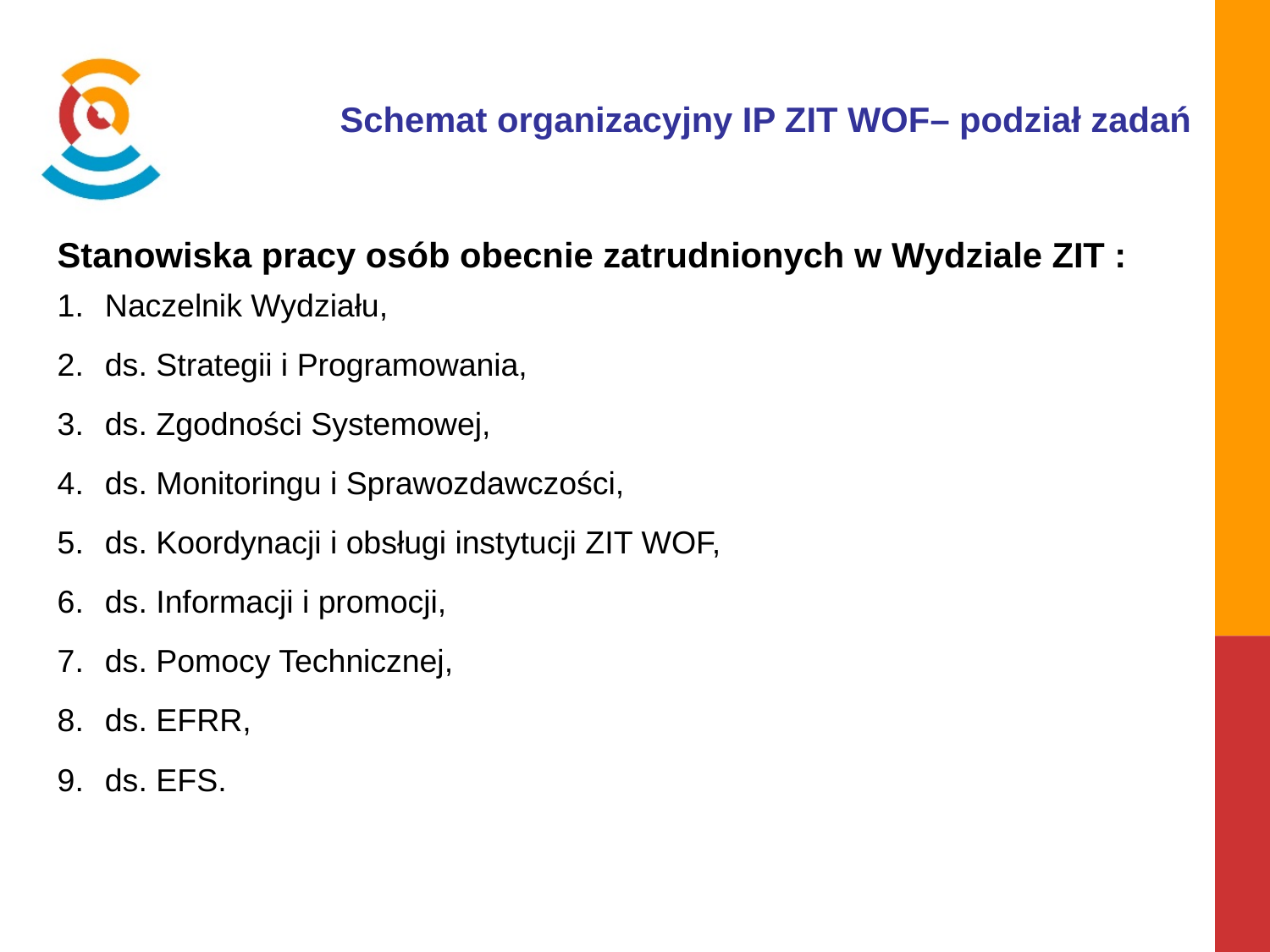

Schemat organizacyjny IP ZIT WOF– podział zadań
Stanowiska pracy osób obecnie zatrudnionych w Wydziale ZIT :
Naczelnik Wydziału,
ds. Strategii i Programowania,
ds. Zgodności Systemowej,
ds. Monitoringu i Sprawozdawczości,
ds. Koordynacji i obsługi instytucji ZIT WOF,
ds. Informacji i promocji,
ds. Pomocy Technicznej,
ds. EFRR,
ds. EFS.